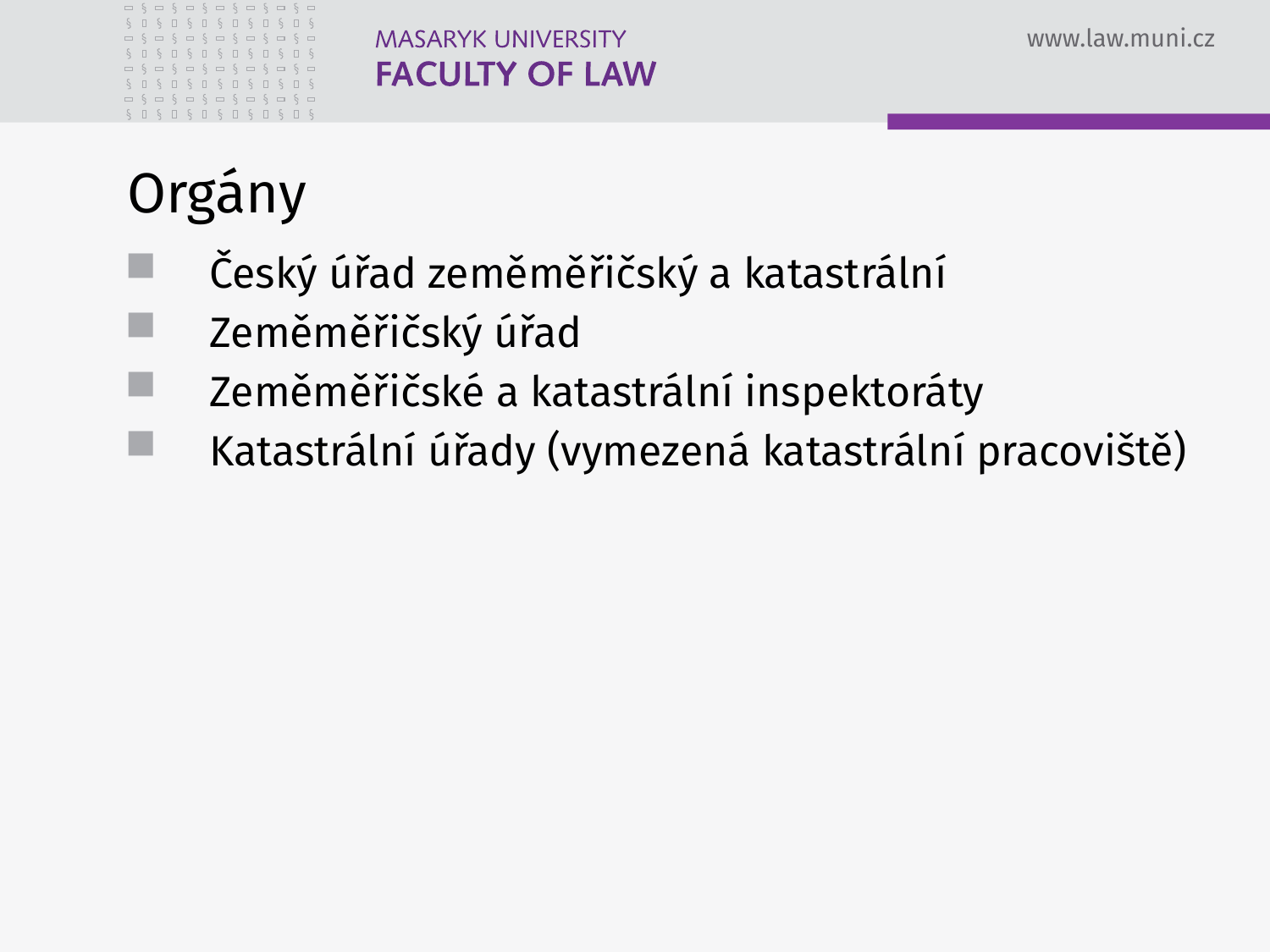

# Orgány
Český úřad zeměměřičský a katastrální
Zeměměřičský úřad
Zeměměřičské a katastrální inspektoráty
Katastrální úřady (vymezená katastrální pracoviště)